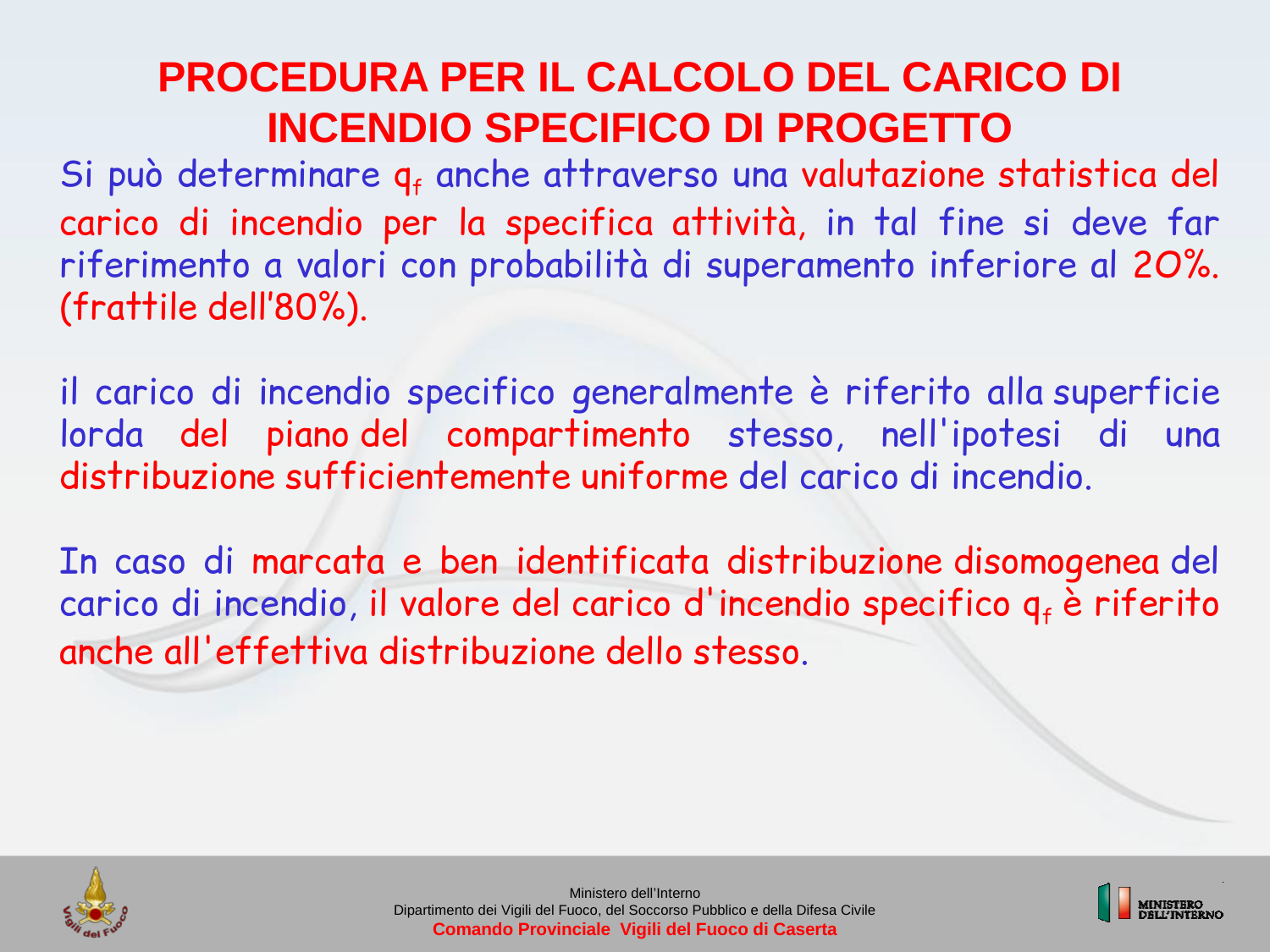

PROCEDURA PER IL CALCOLO DEL CARICO DI INCENDIO SPECIFICO DI PROGETTO
Si può determinare qf anche attraverso una valutazione statistica del carico di incendio per la specifica attività, in tal fine si deve far riferimento a valori con probabilità di superamento inferiore al 2O%. (frattile dell’80%).

il carico di incendio specifico generalmente è riferito alla superficie lorda del piano del compartimento stesso, nell'ipotesi di una distribuzione sufficientemente uniforme del carico di incendio.

In caso di marcata e ben identificata distribuzione disomogenea del carico di incendio, il valore del carico d'incendio specifico qf è riferito anche all'effettiva distribuzione dello stesso.

Ministero dell’Interno
Dipartimento dei Vigili del Fuoco, del Soccorso Pubblico e della Difesa Civile
Comando Provinciale  Vigili del Fuoco di Caserta